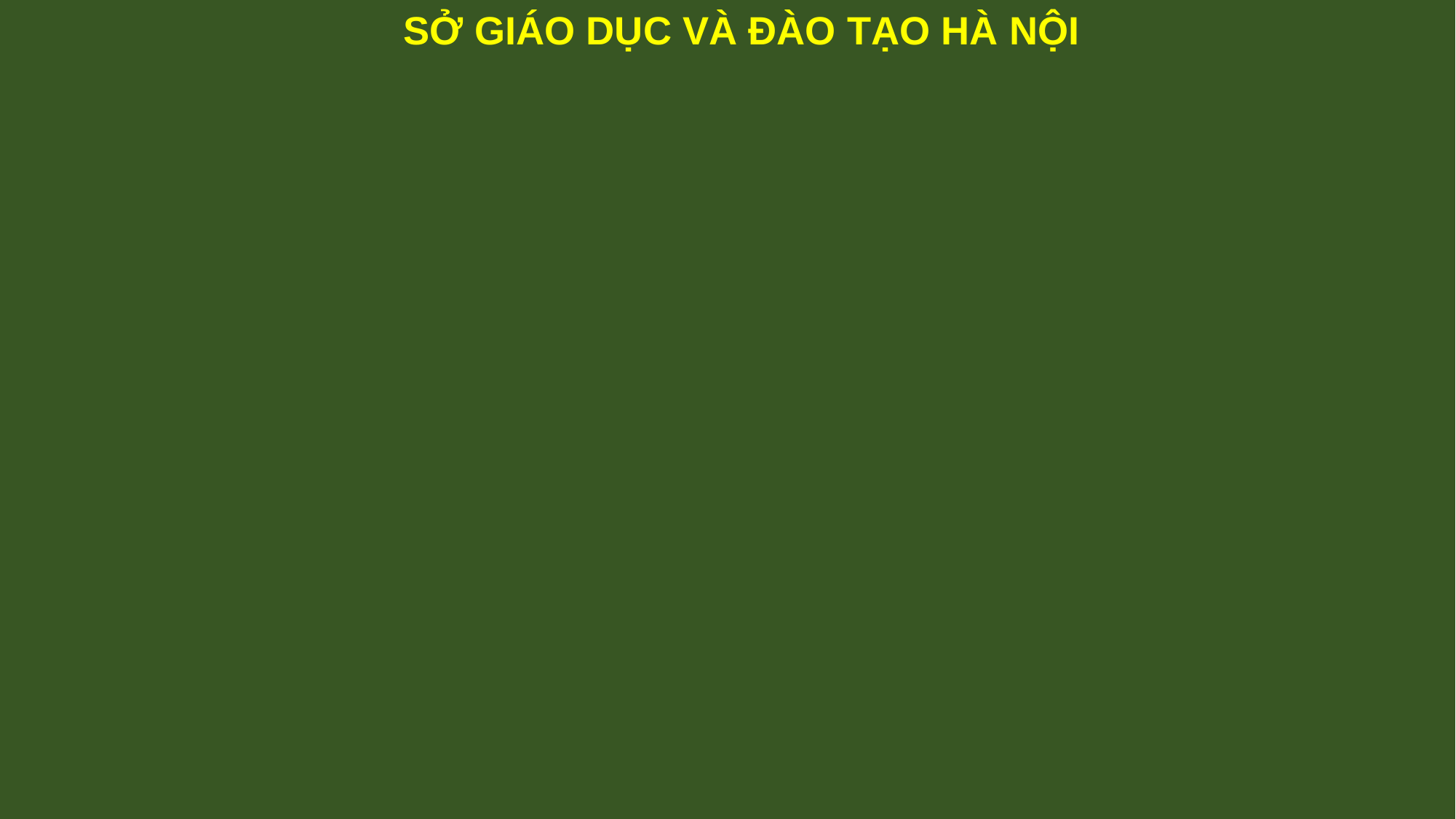

SỞ GIÁO DỤC VÀ ĐÀO TẠO HÀ NỘI